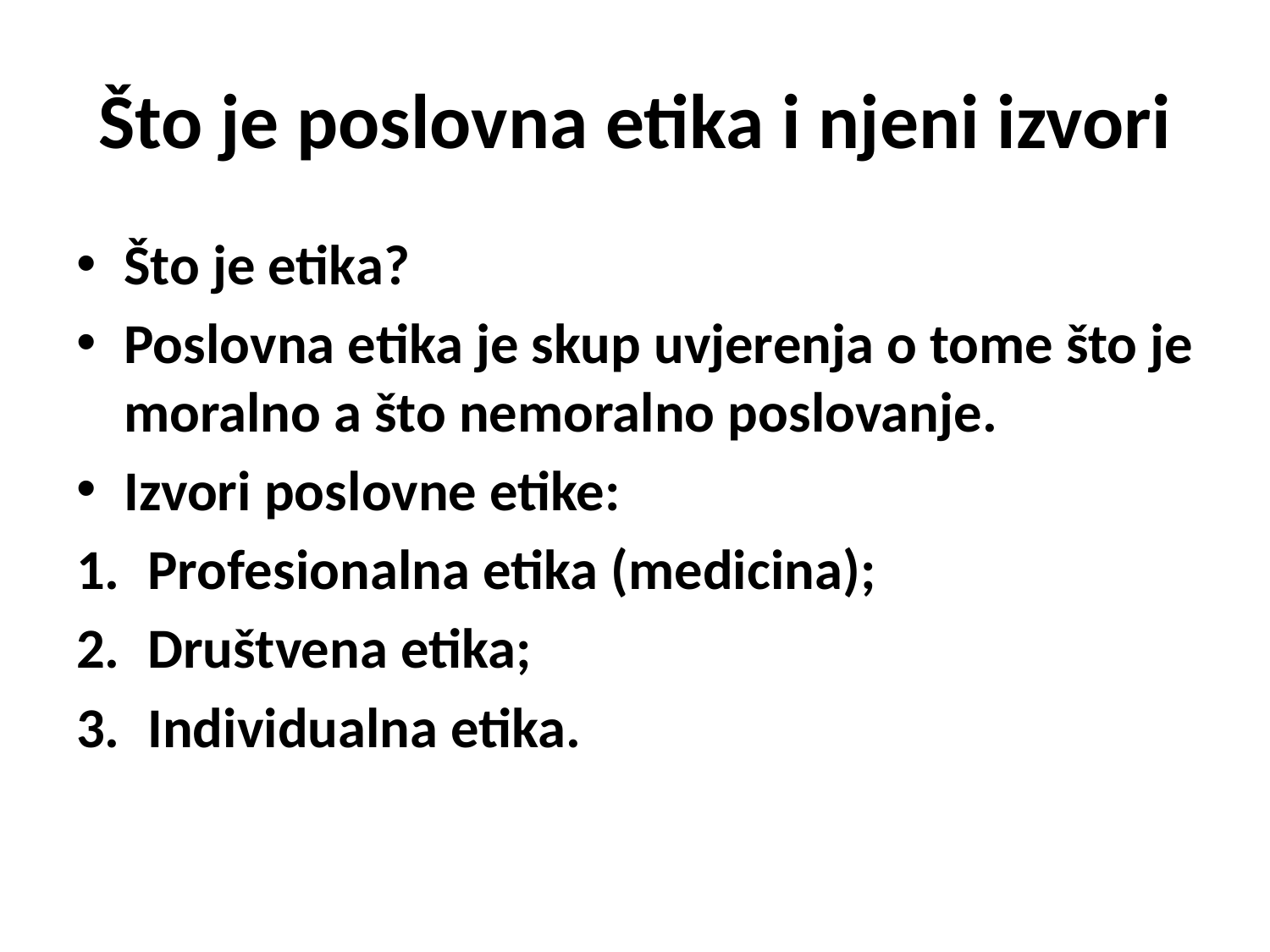

# Što je poslovna etika i njeni izvori
Što je etika?
Poslovna etika je skup uvjerenja o tome što je moralno a što nemoralno poslovanje.
Izvori poslovne etike:
Profesionalna etika (medicina);
Društvena etika;
Individualna etika.